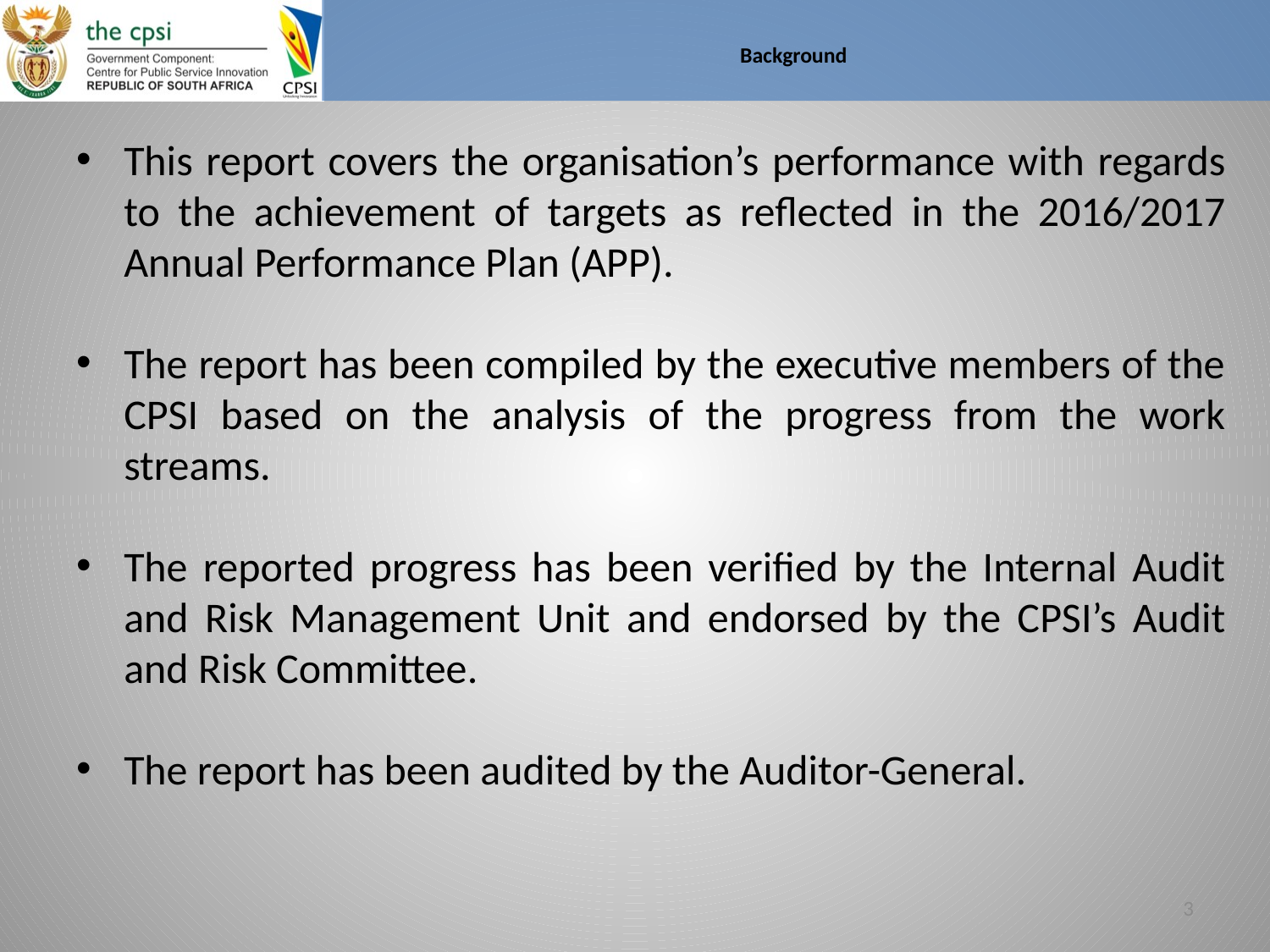

# Background
This report covers the organisation’s performance with regards to the achievement of targets as reflected in the 2016/2017 Annual Performance Plan (APP).

The report has been compiled by the executive members of the CPSI based on the analysis of the progress from the work streams.

The reported progress has been verified by the Internal Audit and Risk Management Unit and endorsed by the CPSI’s Audit and Risk Committee.

The report has been audited by the Auditor-General.
3